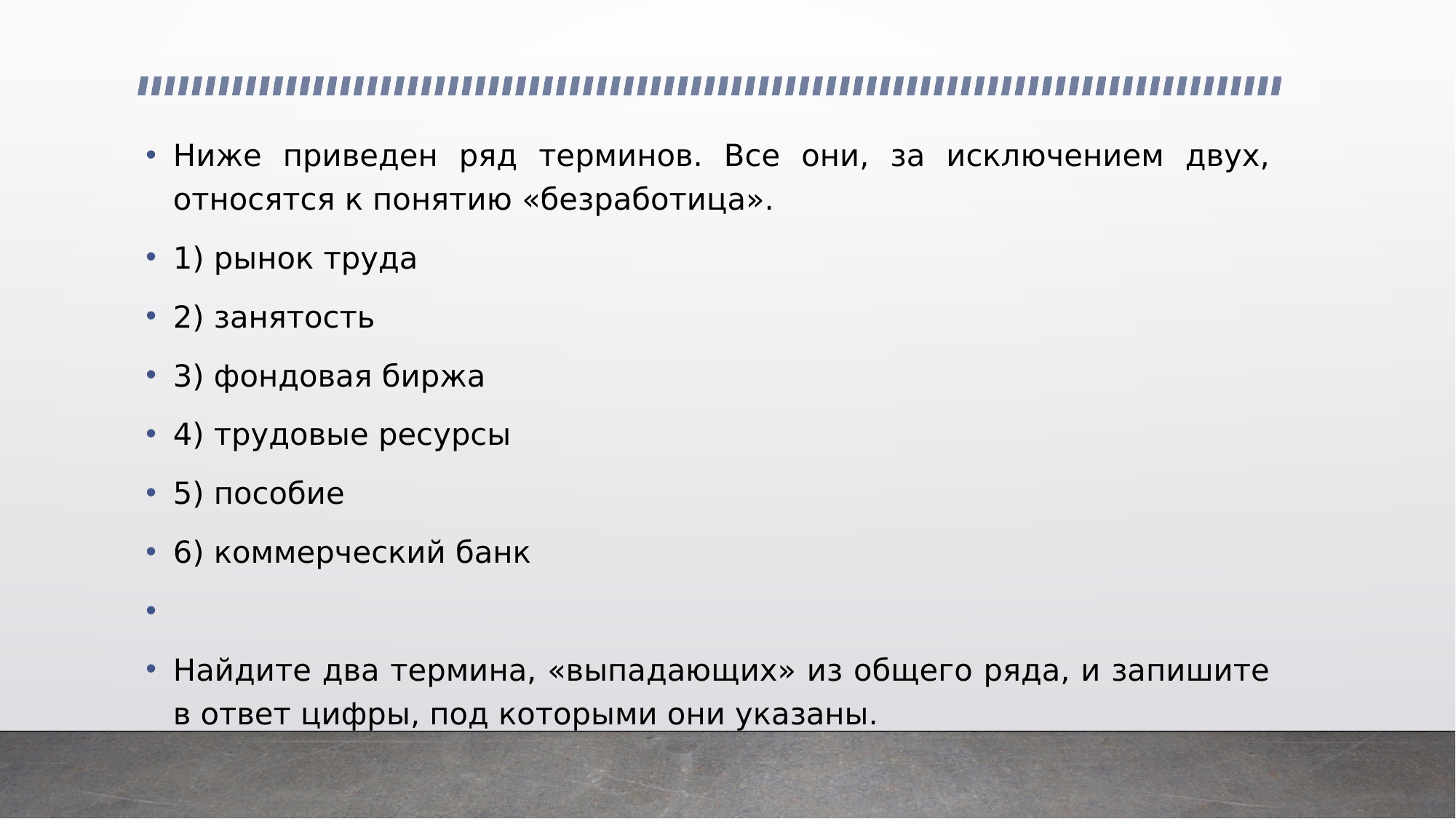

Ниже приведен ряд терминов. Все они, за исключением двух, относятся к понятию «безработица».
1) рынок труда
2) занятость
3) фондовая биржа
4) трудовые ресурсы
5) пособие
6) коммерческий банк

Найдите два термина, «выпадающих» из общего ряда, и запишите в ответ цифры, под которыми они указаны.